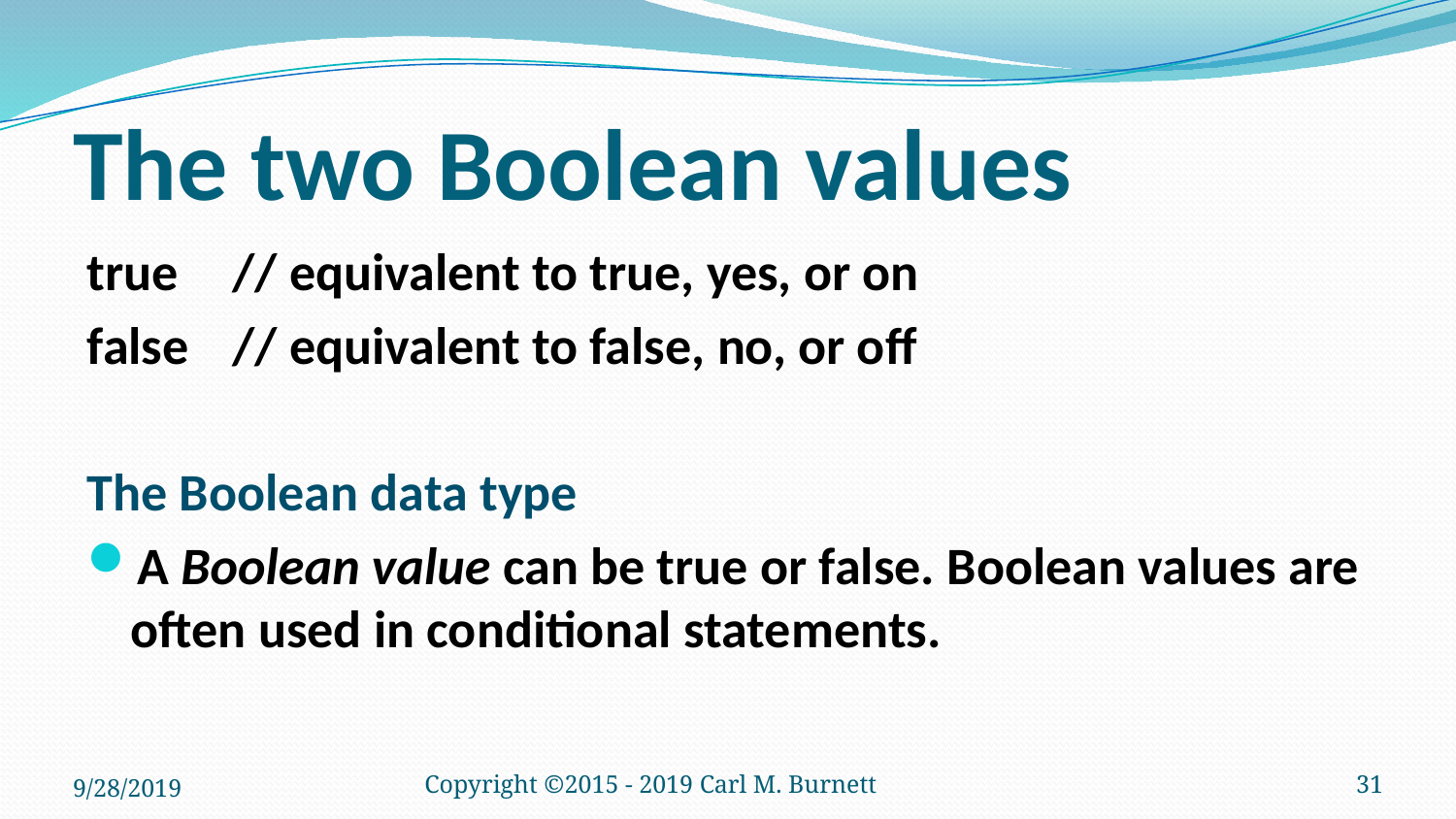

# The two Boolean values
true	// equivalent to true, yes, or on
false	// equivalent to false, no, or off

The Boolean data type
A Boolean value can be true or false. Boolean values are often used in conditional statements.

9/28/2019
Copyright ©2015 - 2019 Carl M. Burnett

31